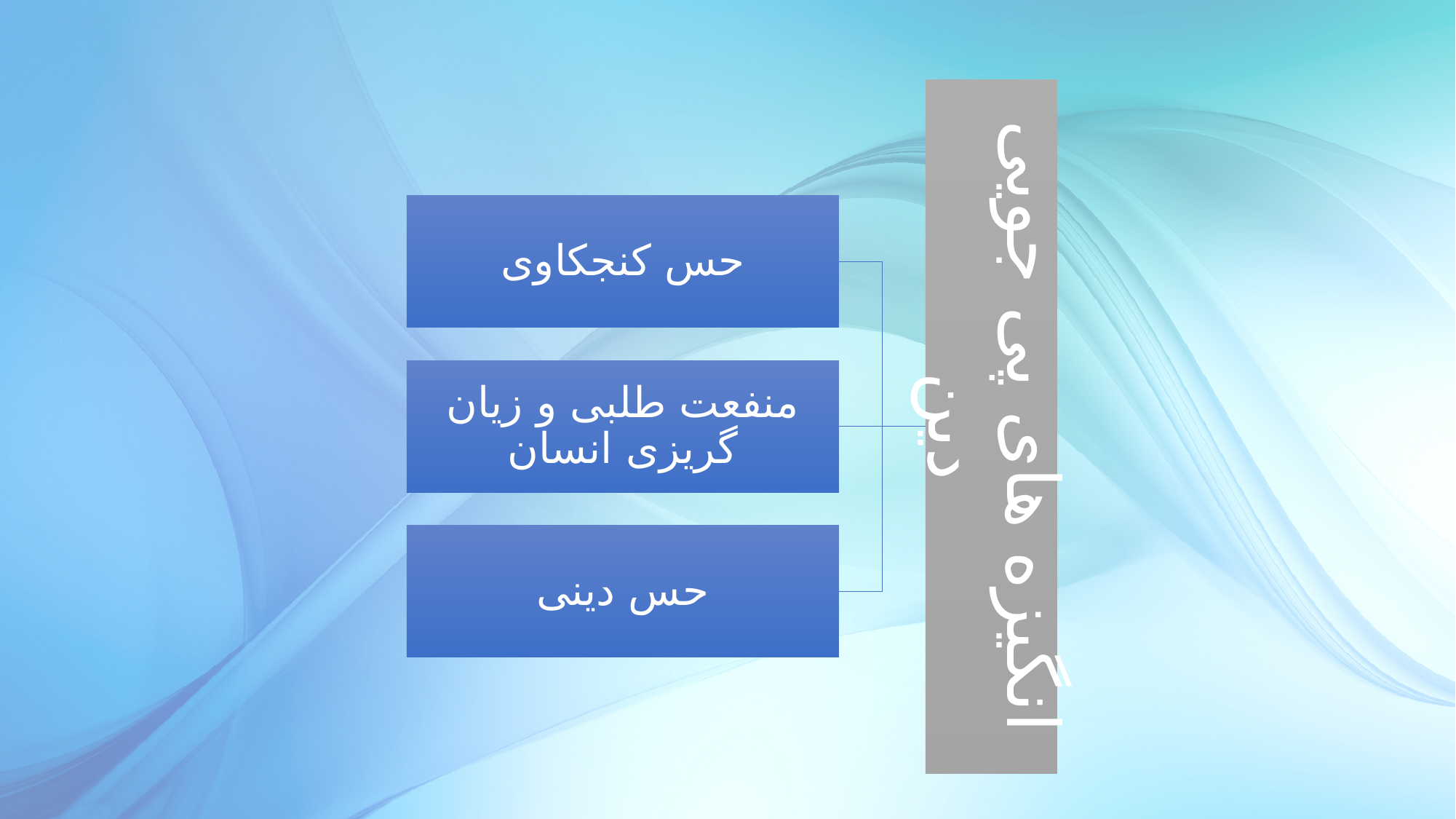

انگیزه های پی جویی دین
حس کنجکاوی
منفعت طلبی و زیان گریزی انسان
حس دینی